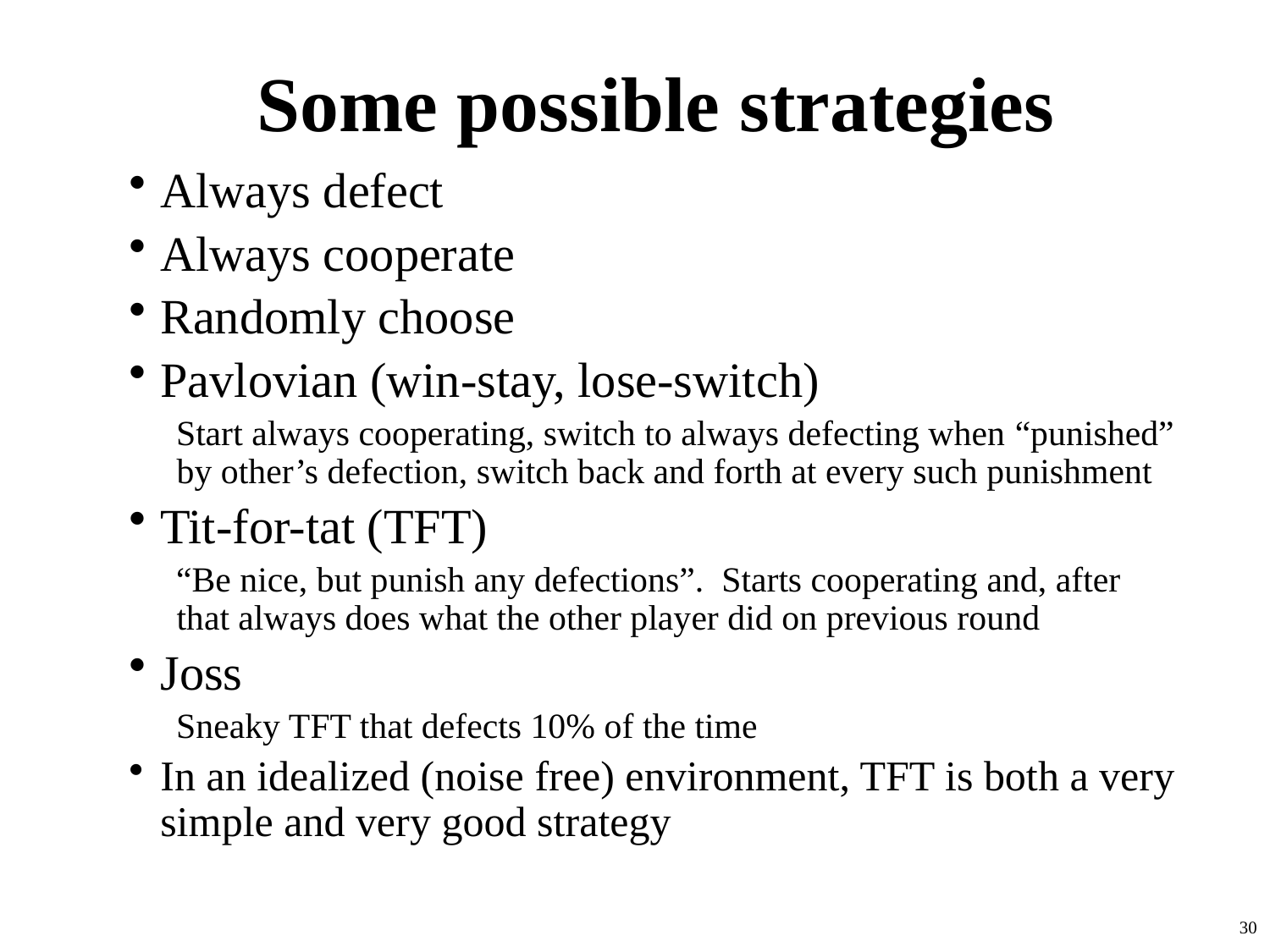

# Some possible strategies
Always defect
Always cooperate
Randomly choose
Pavlovian (win-stay, lose-switch)
Start always cooperating, switch to always defecting when “punished” by other’s defection, switch back and forth at every such punishment
Tit-for-tat (TFT)
“Be nice, but punish any defections”.  Starts cooperating and, after that always does what the other player did on previous round
Joss
Sneaky TFT that defects 10% of the time
In an idealized (noise free) environment, TFT is both a very simple and very good strategy
30